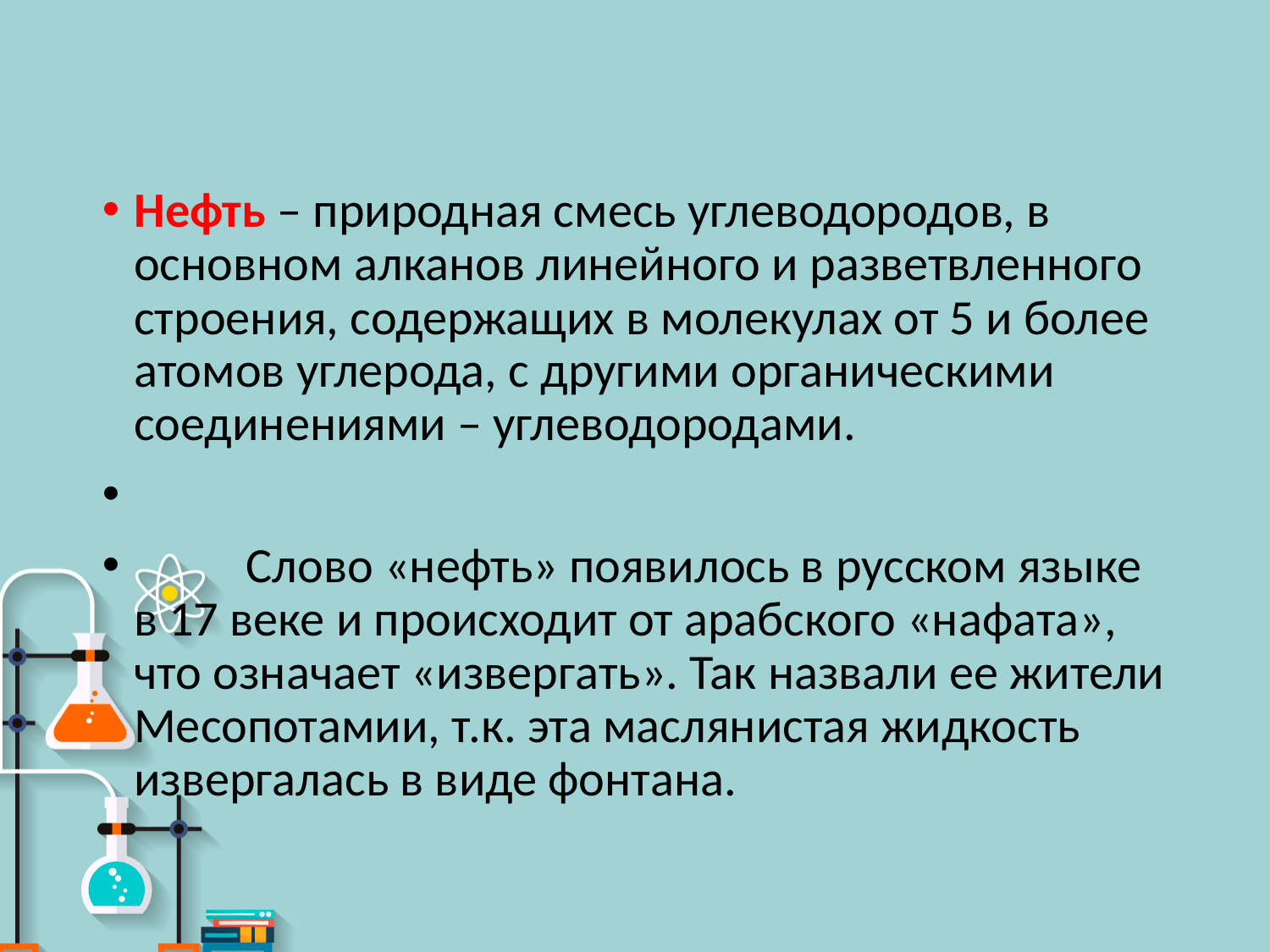

#
Нефть – природная смесь углеводородов, в основном алканов линейного и разветвленного строения, содержащих в молекулах от 5 и более атомов углерода, с другими органическими соединениями – углеводородами.

          Слово «нефть» появилось в русском языке в 17 веке и происходит от арабского «нафата», что означает «извергать». Так назвали ее жители Месопотамии, т.к. эта маслянистая жидкость извергалась в виде фонтана.